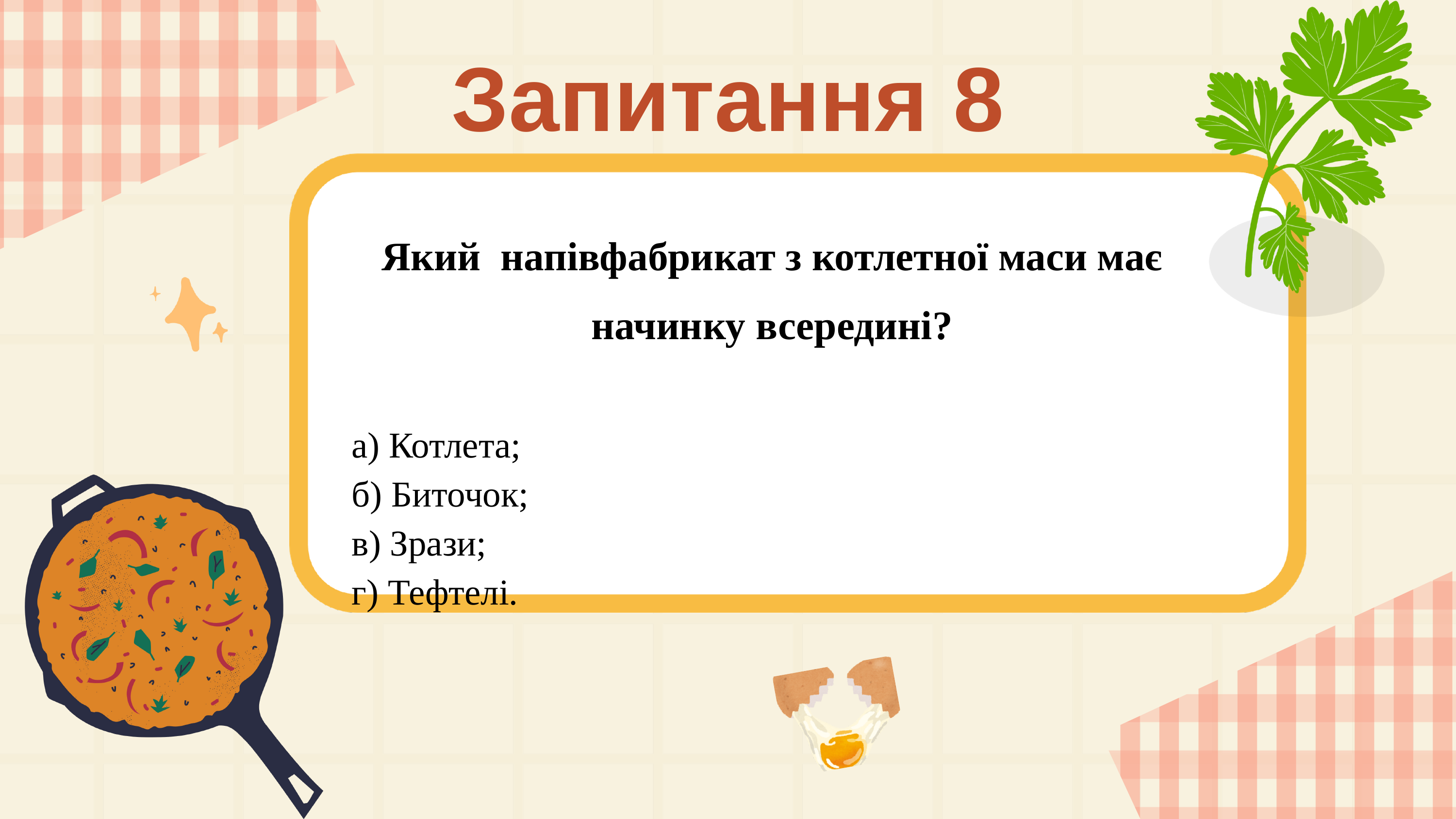

Запитання 8

Який  напівфабрикат з котлетної маси має начинку всередині?

а) Котлета;
б) Биточок;
в) Зрази;
г) Тефтелі.